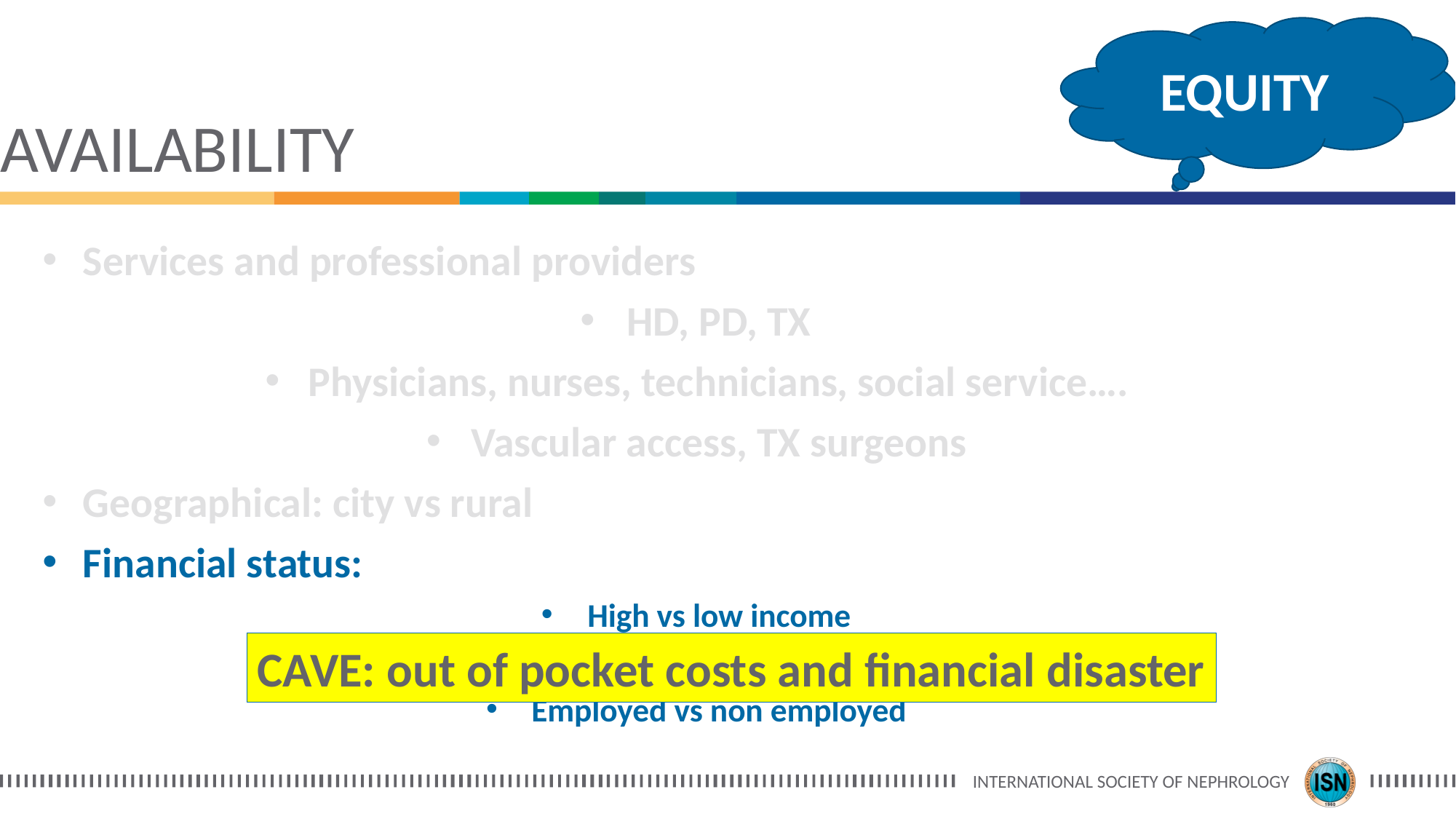

EQUITY
# AVAILABILITY
Services and professional providers
HD, PD, TX
Physicians, nurses, technicians, social service….
Vascular access, TX surgeons
Geographical: city vs rural
Financial status:
High vs low income
Insured vs non insured
Employed vs non employed

CAVE: out of pocket costs and financial disaster